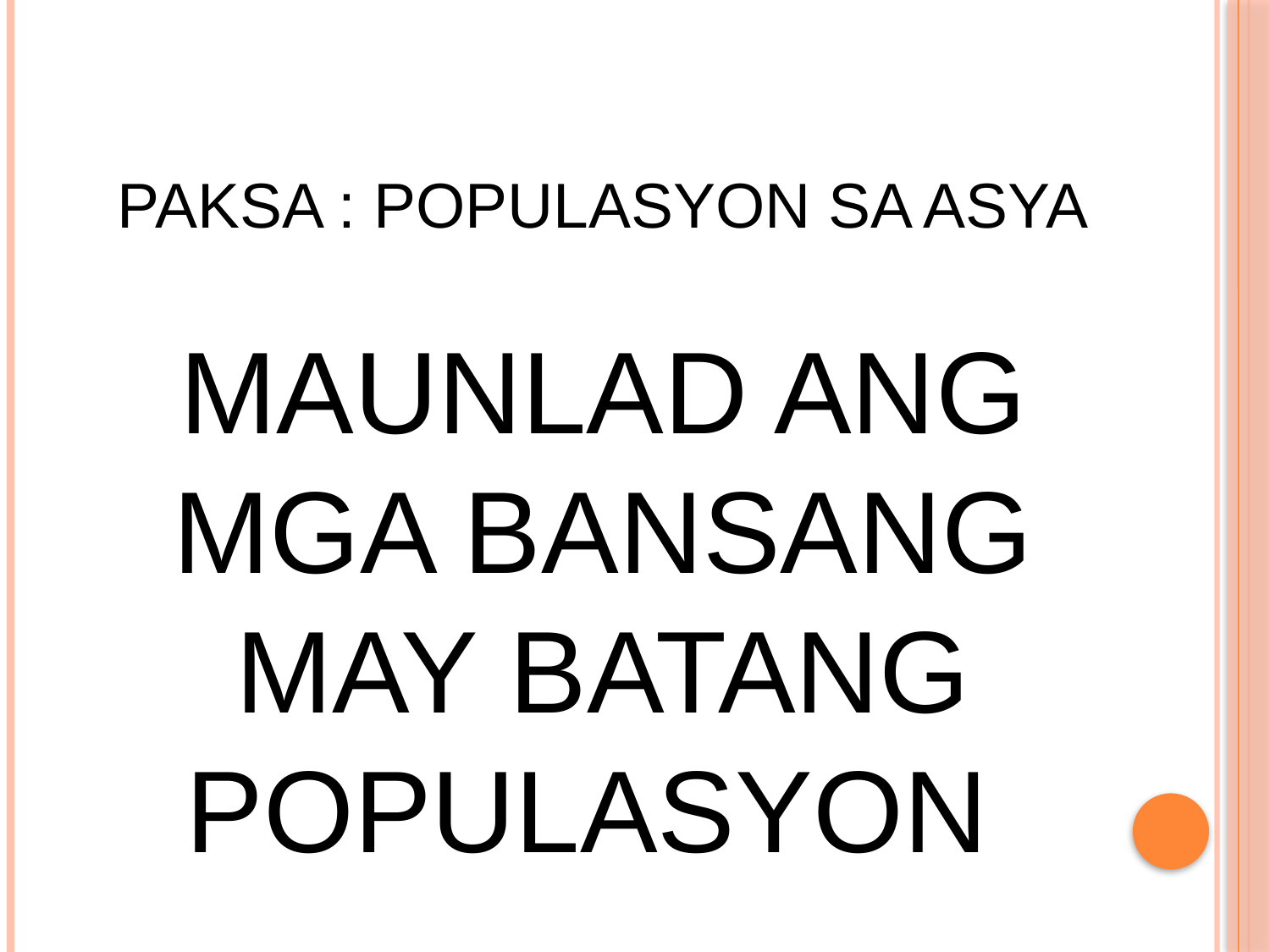

PAKSA : POPULASYON SA ASYA

MAUNLAD ANG MGA BANSANG MAY BATANG POPULASYON